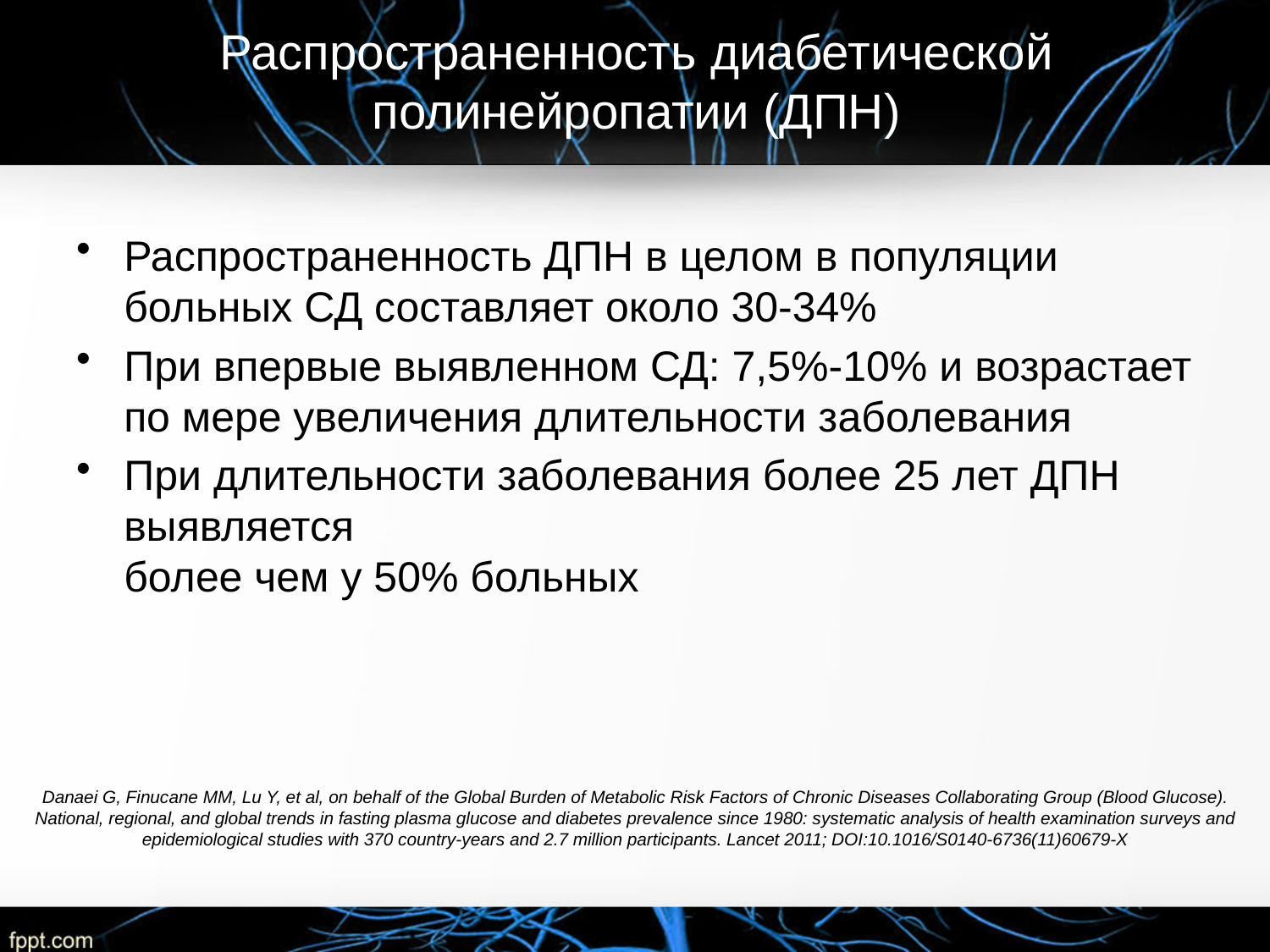

# Распространенность диабетической полинейропатии (ДПН)
Распространенность ДПН в целом в популяции больных СД составляет около 30-34%
При впервые выявленном СД: 7,5%-10% и возрастает по мере увеличения длительности заболевания
При длительности заболевания более 25 лет ДПН выявляется
более чем у 50% больных

Danaei G, Finucane MM, Lu Y, et al, on behalf of the Global Burden of Metabolic Risk Factors of Chronic Diseases Collaborating Group (Blood Glucose). National, regional, and global trends in fasting plasma glucose and diabetes prevalence since 1980: systematic analysis of health examination surveys and epidemiological studies with 370 country-years and 2.7 million participants. Lancet 2011; DOI:10.1016/S0140-6736(11)60679-X